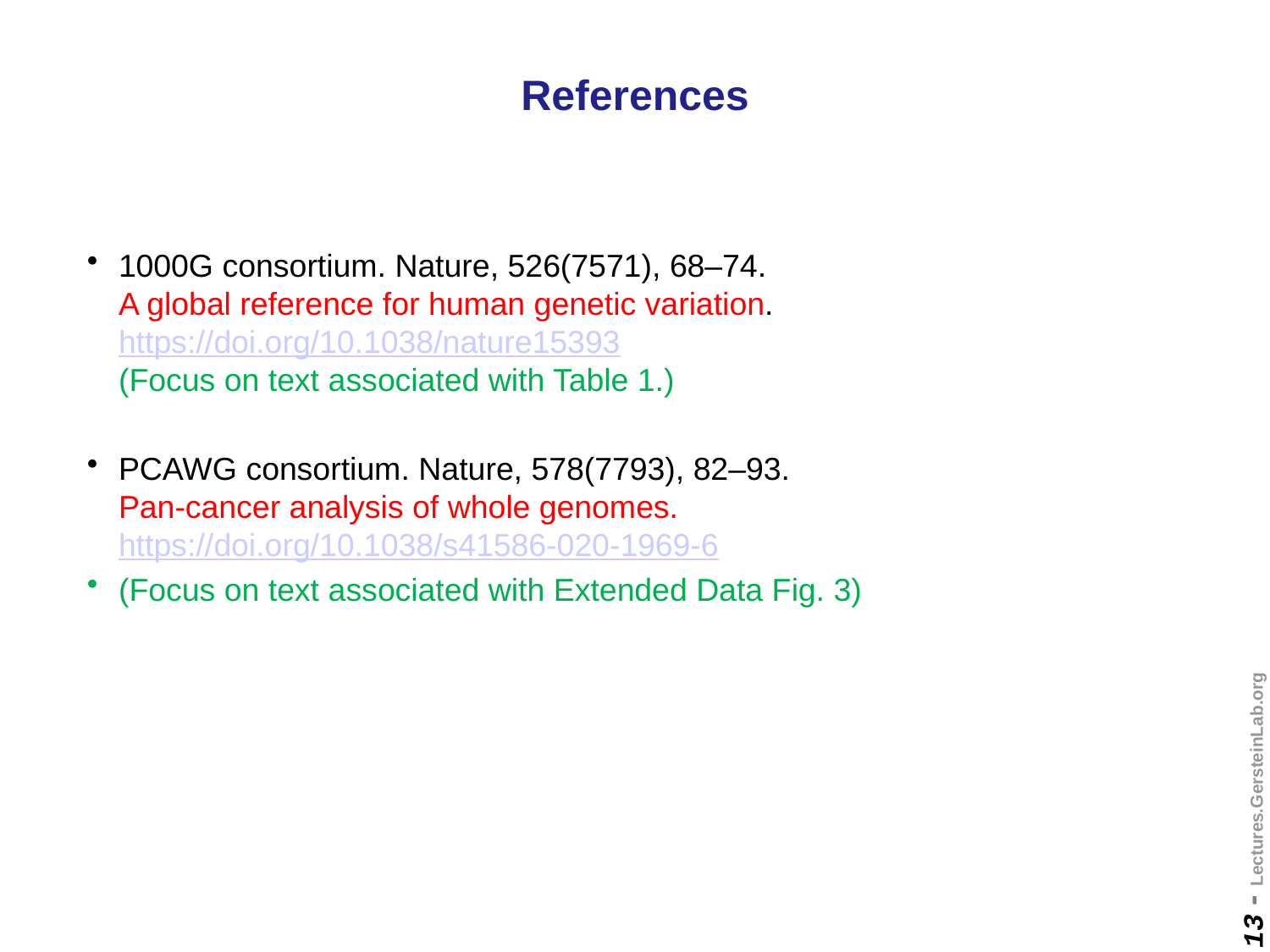

# References
1000G consortium. Nature, 526(7571), 68–74.
A global reference for human genetic variation.
https://doi.org/10.1038/nature15393
(Focus on text associated with Table 1.)

PCAWG consortium. Nature, 578(7793), 82–93.
Pan-cancer analysis of whole genomes.
https://doi.org/10.1038/s41586-020-1969-6
(Focus on text associated with Extended Data Fig. 3)